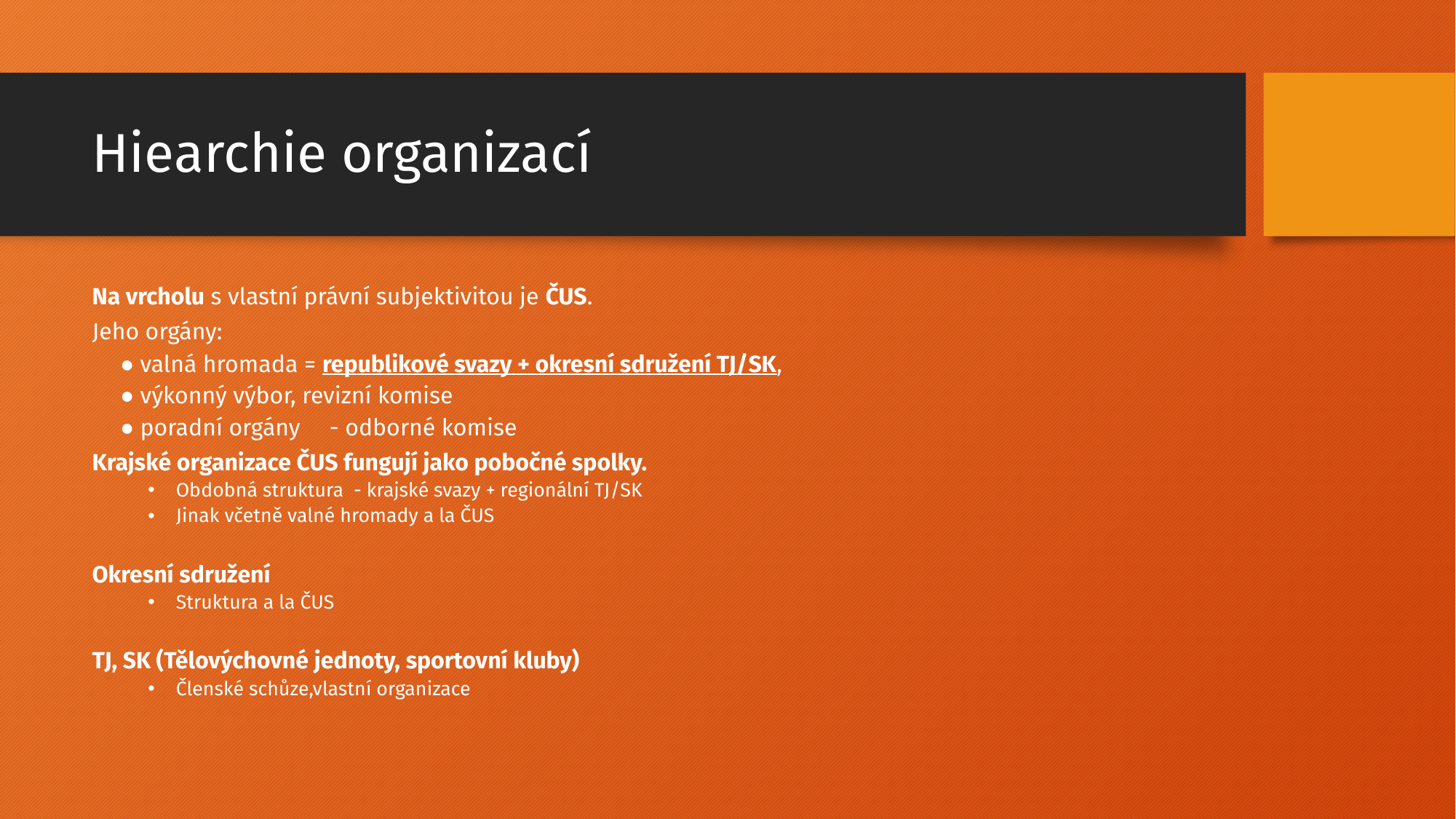

# Hiearchie organizací
Na vrcholu s vlastní právní subjektivitou je ČUS.
Jeho orgány:
		● valná hromada = republikové svazy + okresní sdružení TJ/SK,
		● výkonný výbor, revizní komise
		● poradní orgány	- odborné komise
Krajské organizace ČUS fungují jako pobočné spolky.
Obdobná struktura  - krajské svazy + regionální TJ/SK
Jinak včetně valné hromady a la ČUS

Okresní sdružení
Struktura a la ČUS

TJ, SK (Tělovýchovné jednoty, sportovní kluby)
Členské schůze,vlastní organizace